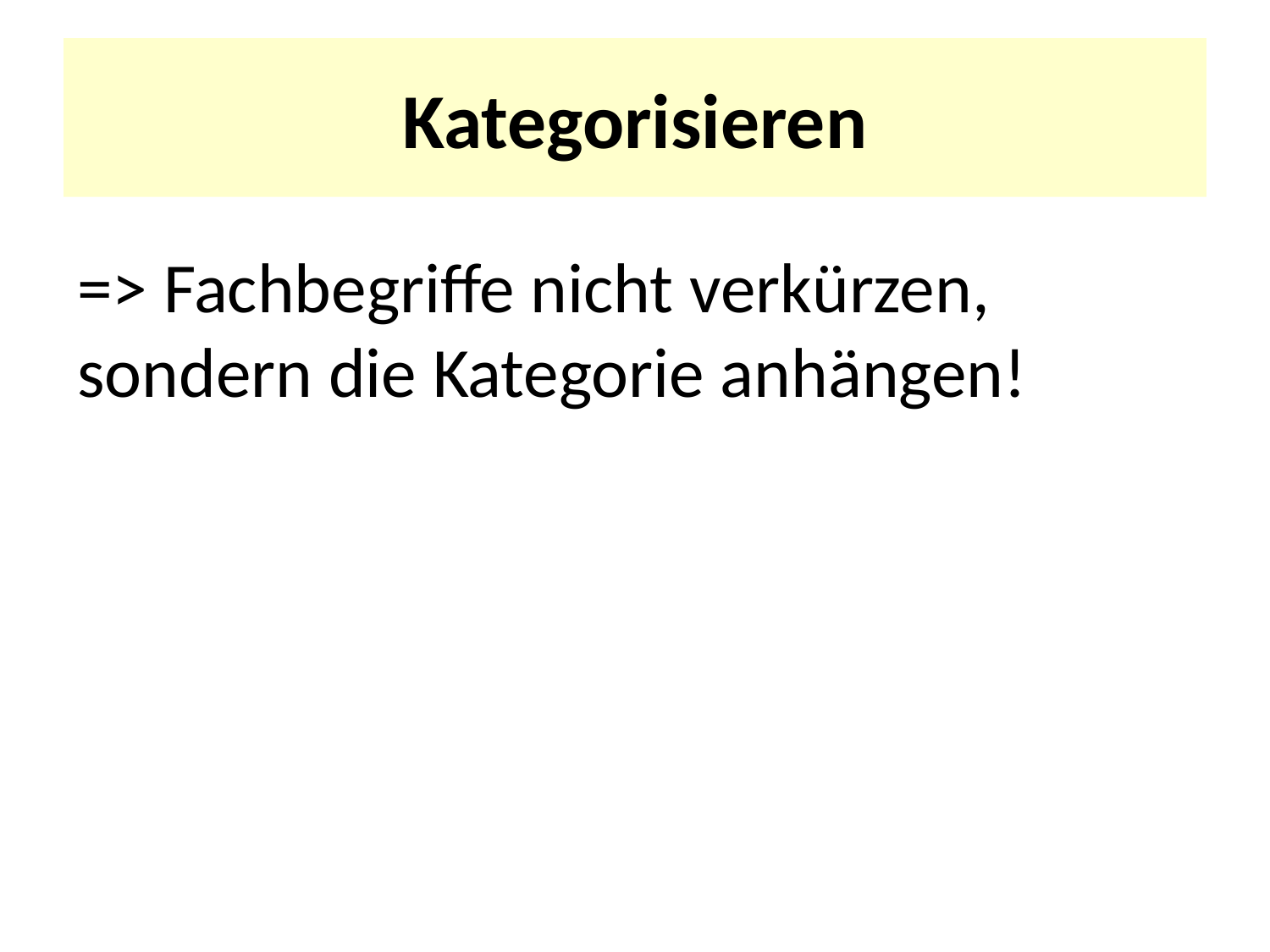

# Kategorisieren
=> Fachbegriffe nicht verkürzen, sondern die Kategorie anhängen!